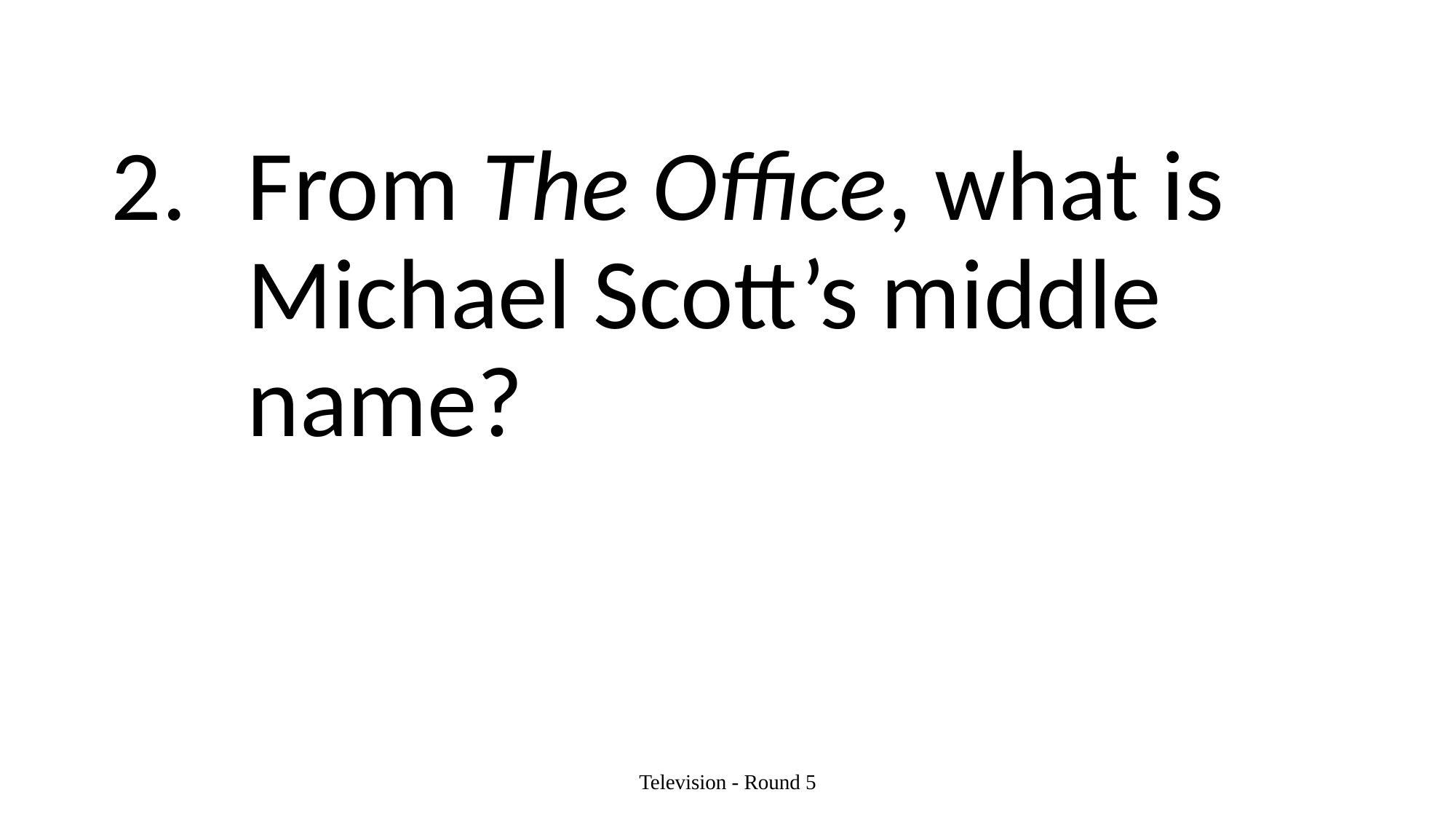

#
From The Office, what is Michael Scott’s middle name?

Television - Round 5